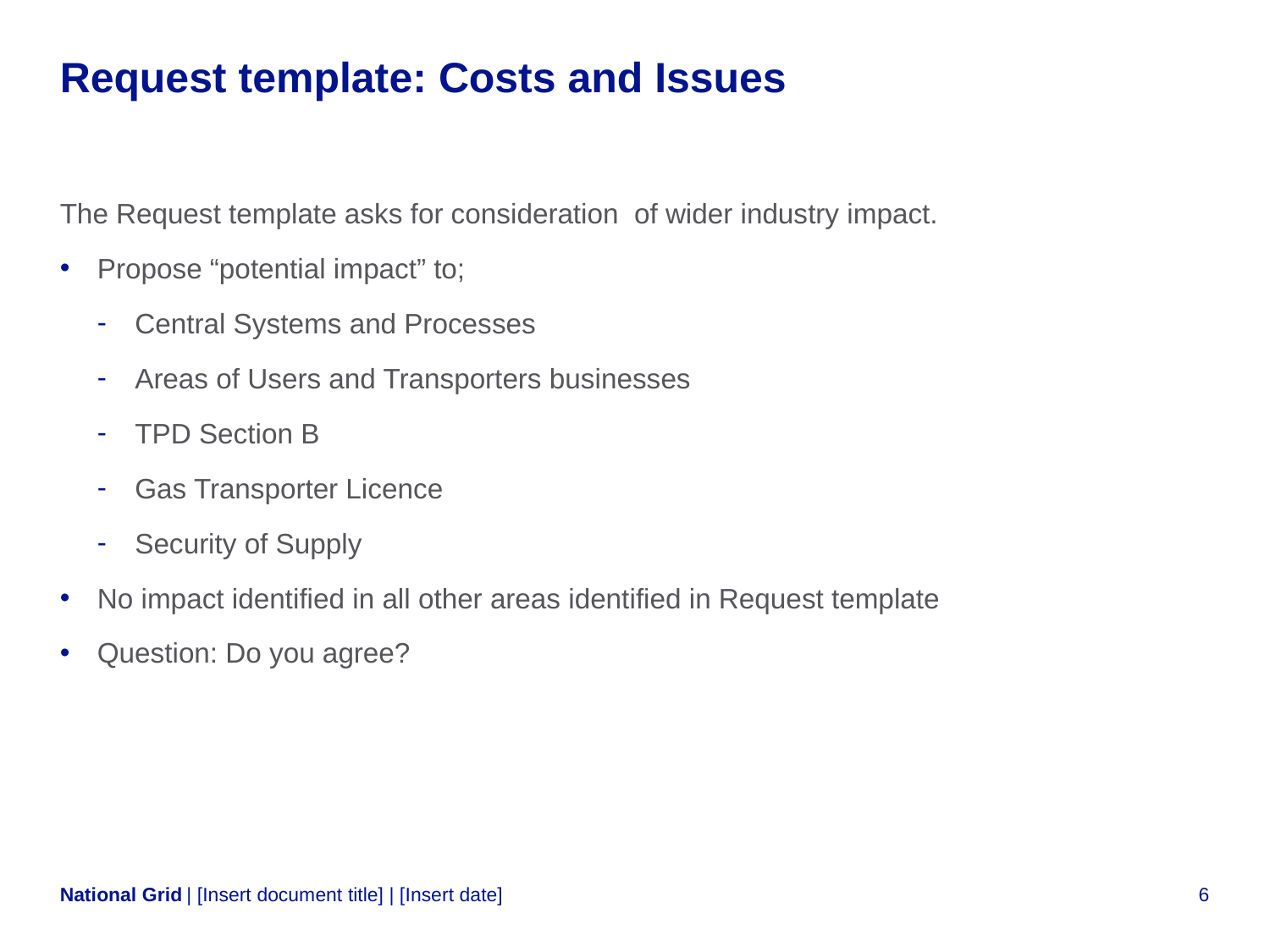

# Request template: Costs and Issues
The Request template asks for consideration  of wider industry impact.
Propose “potential impact” to;
Central Systems and Processes
Areas of Users and Transporters businesses
TPD Section B
Gas Transporter Licence
Security of Supply
No impact identified in all other areas identified in Request template
Question: Do you agree?

| [Insert document title] | [Insert date]